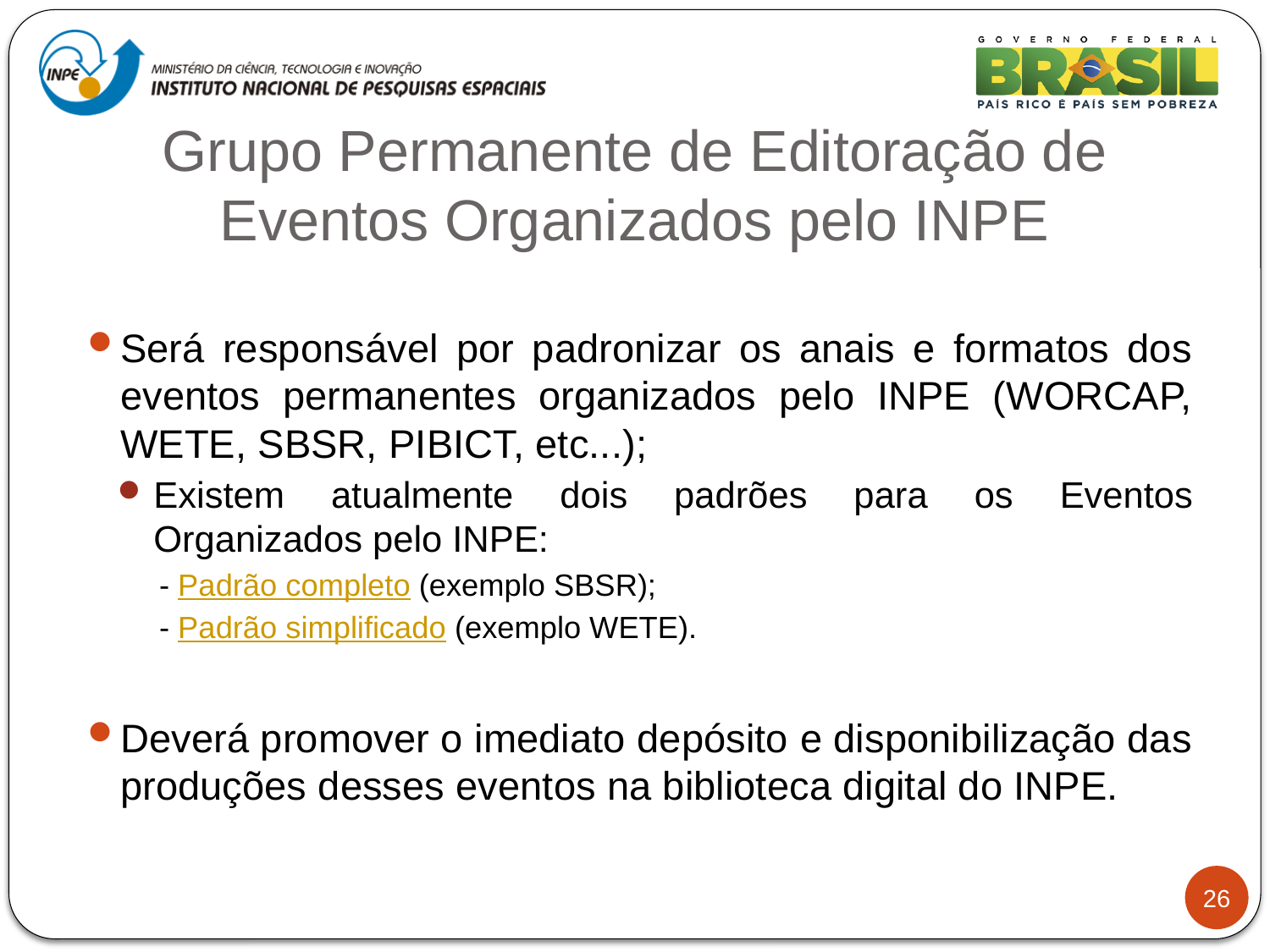

# Grupo Permanente de Editoração de Eventos Organizados pelo INPE
Será responsável por padronizar os anais e formatos dos eventos permanentes organizados pelo INPE (WORCAP, WETE, SBSR, PIBICT, etc...);
Existem atualmente dois padrões para os Eventos Organizados pelo INPE:
- Padrão completo (exemplo SBSR);
- Padrão simplificado (exemplo WETE).

Deverá promover o imediato depósito e disponibilização das produções desses eventos na biblioteca digital do INPE.
26